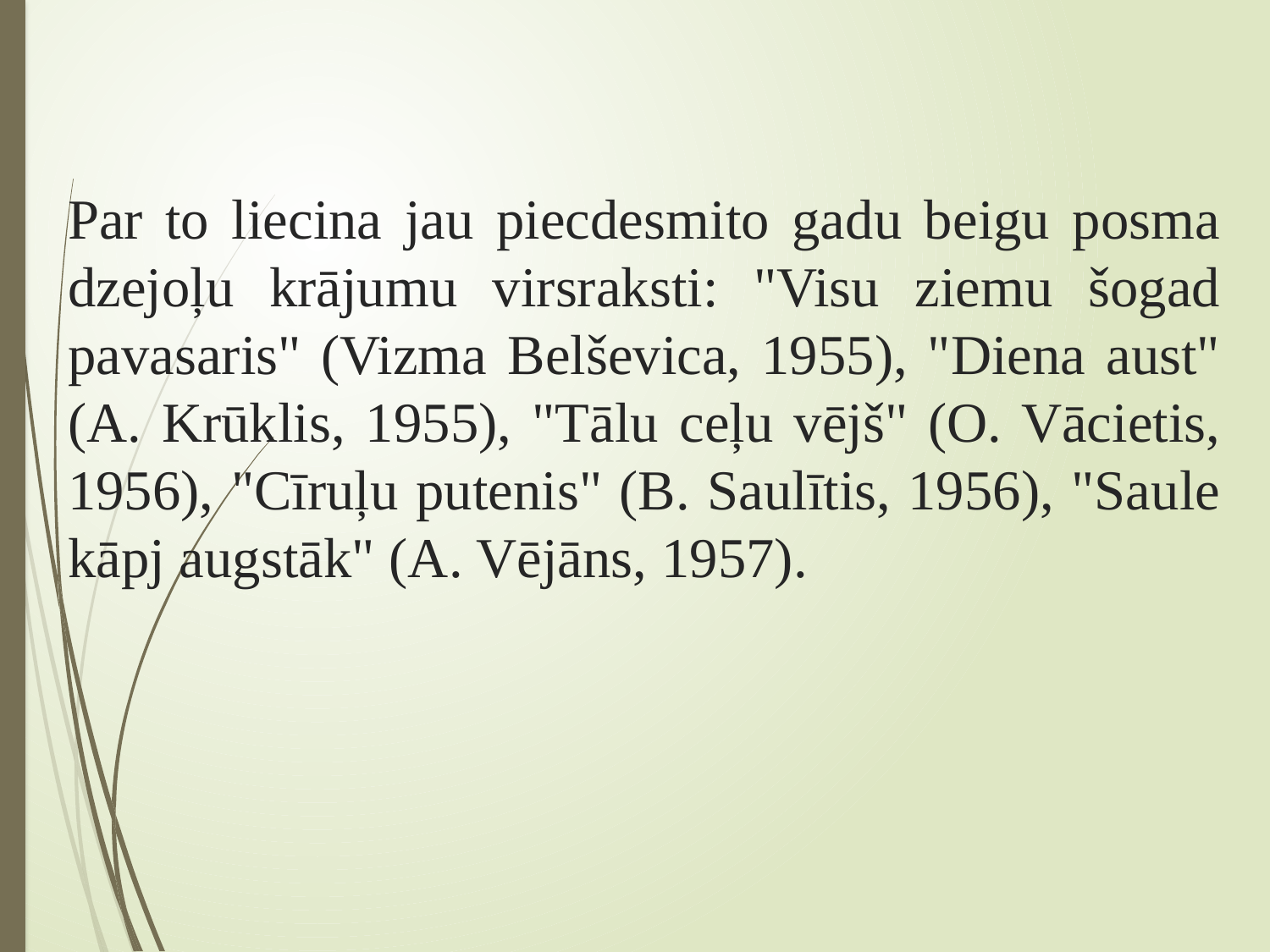

# Par to liecina jau piecdesmito gadu beigu posma dzejoļu krājumu virsraksti: "Visu ziemu šogad pavasaris" (Vizma Belševica, 1955), "Diena aust" (A. Krūklis, 1955), "Tālu ceļu vējš" (O. Vācietis, 1956), "Cīruļu putenis" (B. Saulītis, 1956), "Saule kāpj augstāk" (A. Vējāns, 1957).